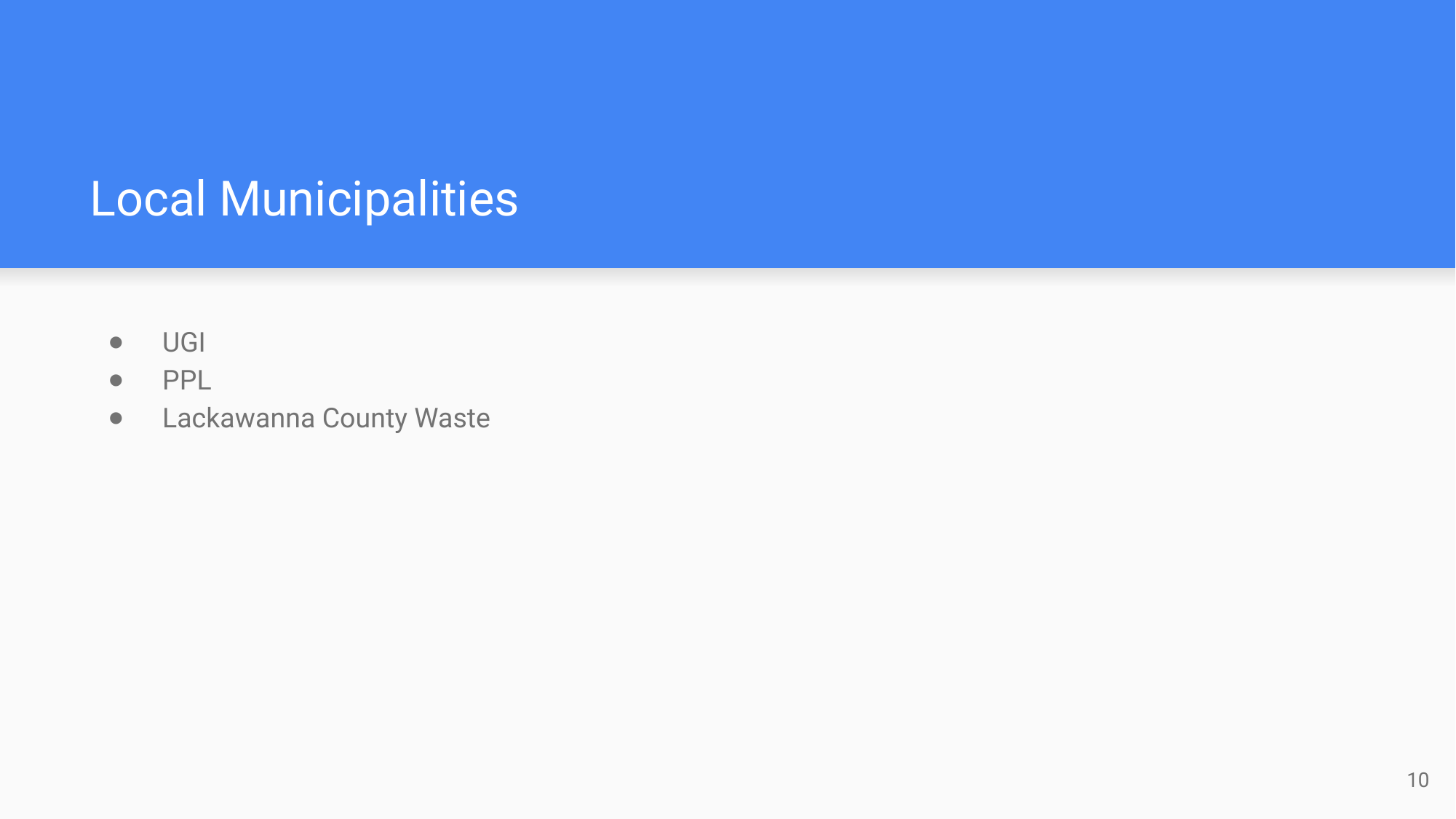

# Local Municipalities
UGI
PPL
Lackawanna County Waste
10